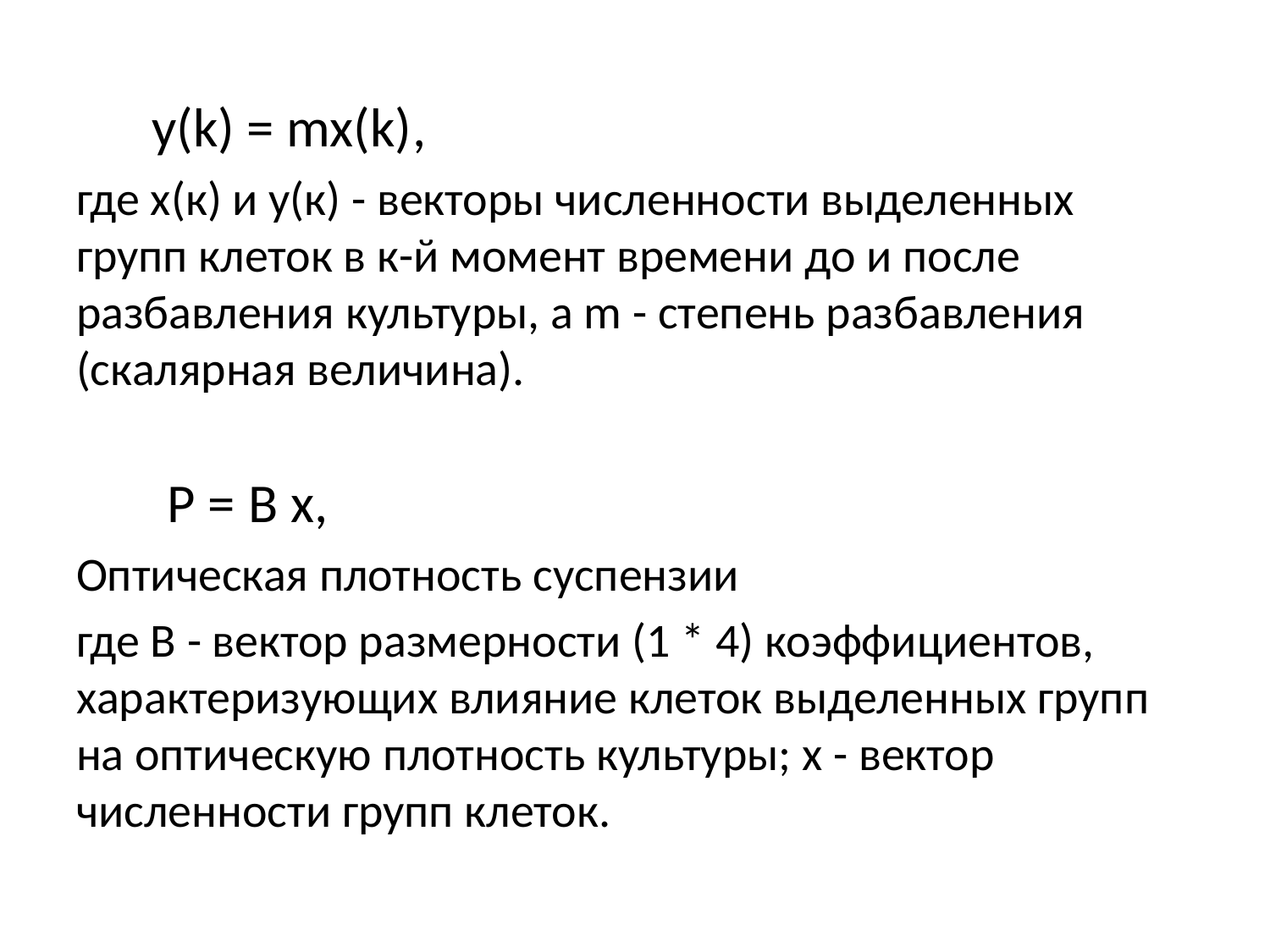

y(k) = mx(k),
где х(к) и у(к) - векторы численности выделенных групп клеток в к-й момент времени до и после разбавления культуры, а m - степень разбавления (скалярная величина).

        Р = B x,
Оптическая плотность суспензии
где B - вектор размерности (1 * 4) коэффициентов, характеризующих влияние клеток выделенных групп на оптическую плотность культуры; х - вектор численности групп клеток.